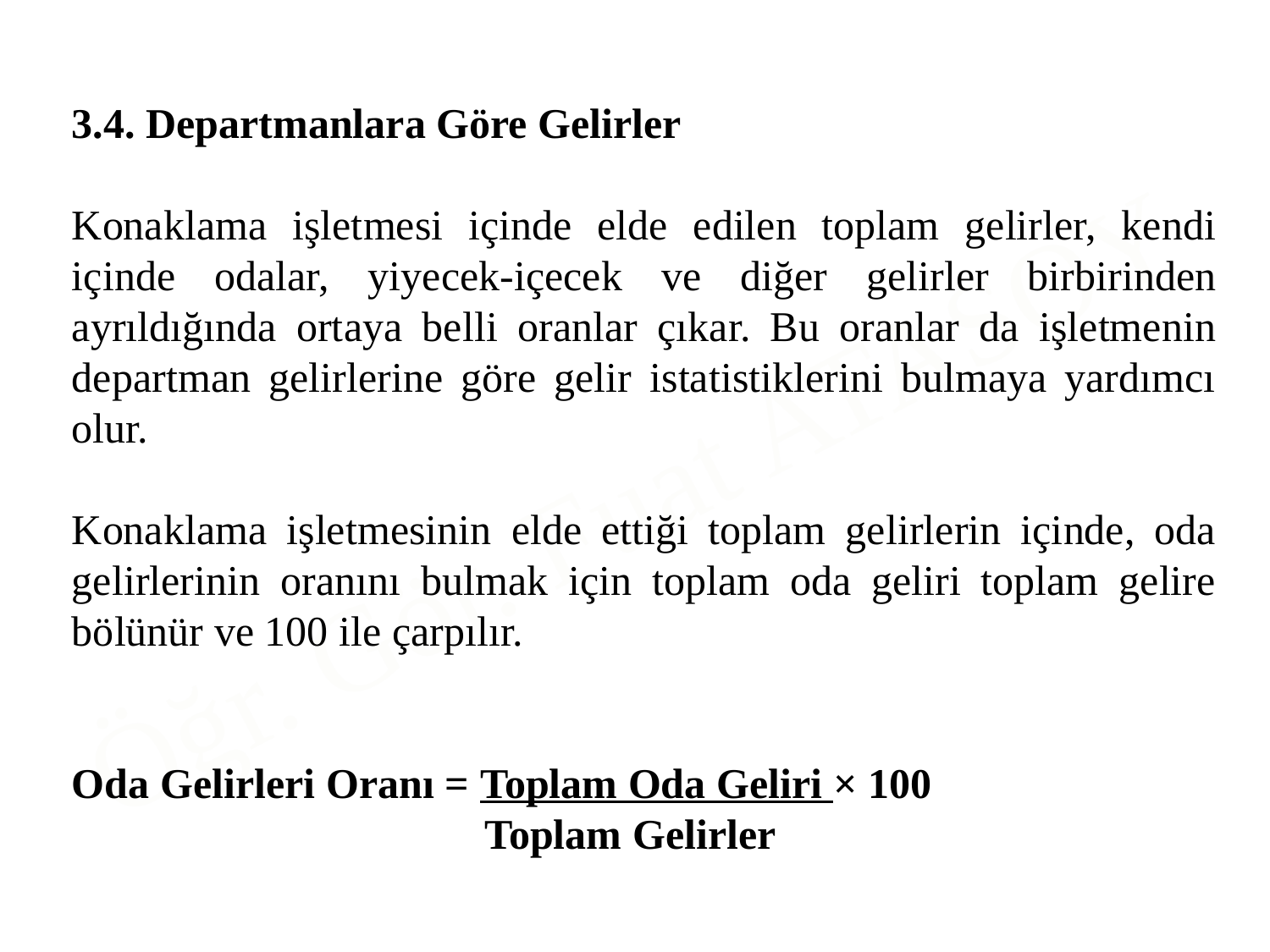

3.4. Departmanlara Göre Gelirler

Konaklama işletmesi içinde elde edilen toplam gelirler, kendi içinde odalar, yiyecek-içecek ve diğer gelirler birbirinden ayrıldığında ortaya belli oranlar çıkar. Bu oranlar da işletmenin departman gelirlerine göre gelir istatistiklerini bulmaya yardımcı olur.

Konaklama işletmesinin elde ettiği toplam gelirlerin içinde, oda gelirlerinin oranını bulmak için toplam oda geliri toplam gelire bölünür ve 100 ile çarpılır.

Oda Gelirleri Oranı = Toplam Oda Geliri × 100
		               Toplam Gelirler